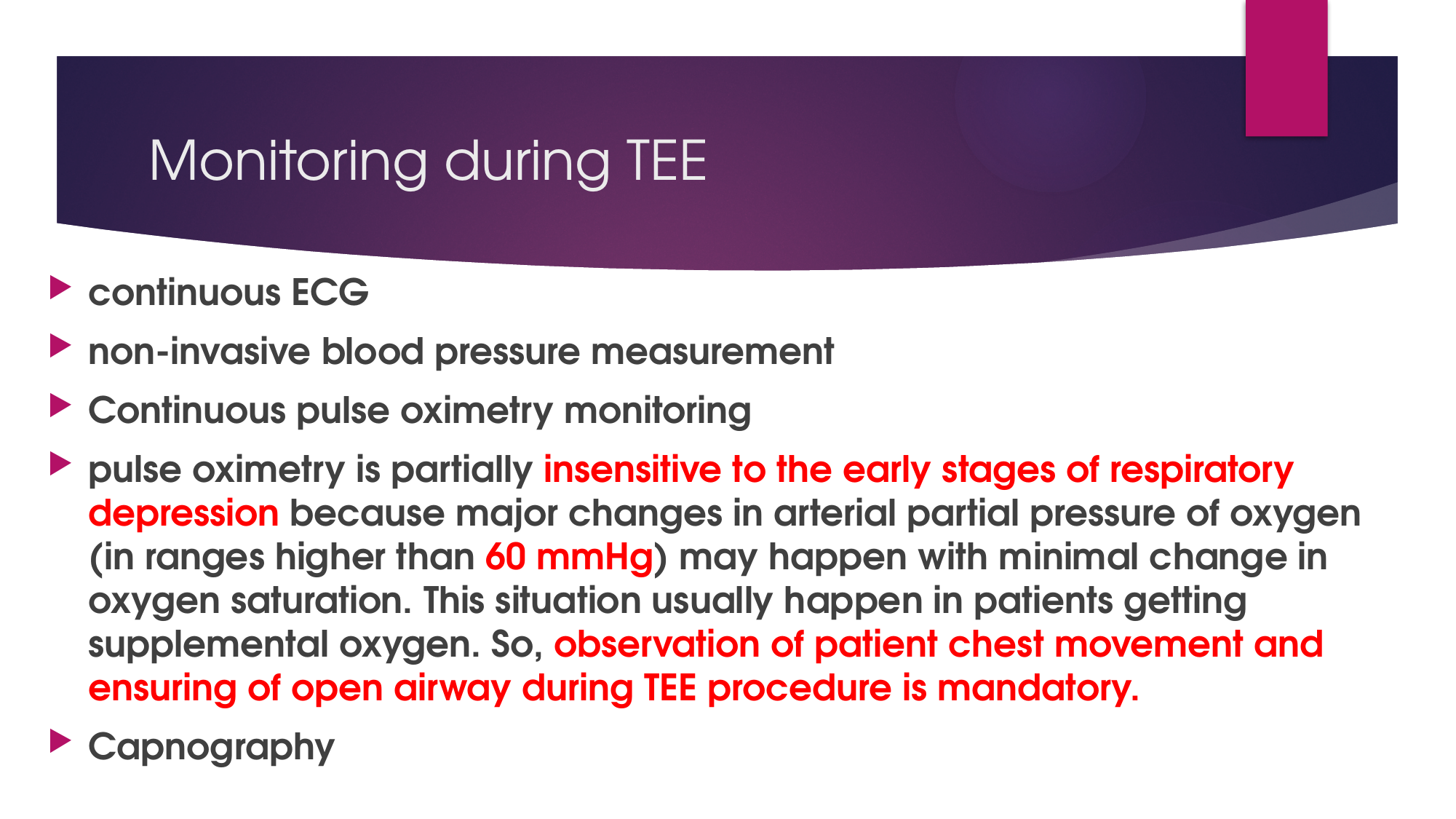

# Monitoring during TEE
continuous ECG
non-invasive blood pressure measurement
Continuous pulse oximetry monitoring
pulse oximetry is partially insensitive to the early stages of respiratory depression because major changes in arterial partial pressure of oxygen (in ranges higher than 60 mmHg) may happen with minimal change in oxygen saturation. This situation usually happen in patients getting supplemental oxygen. So, observation of patient chest movement and ensuring of open airway during TEE procedure is mandatory.
Capnography